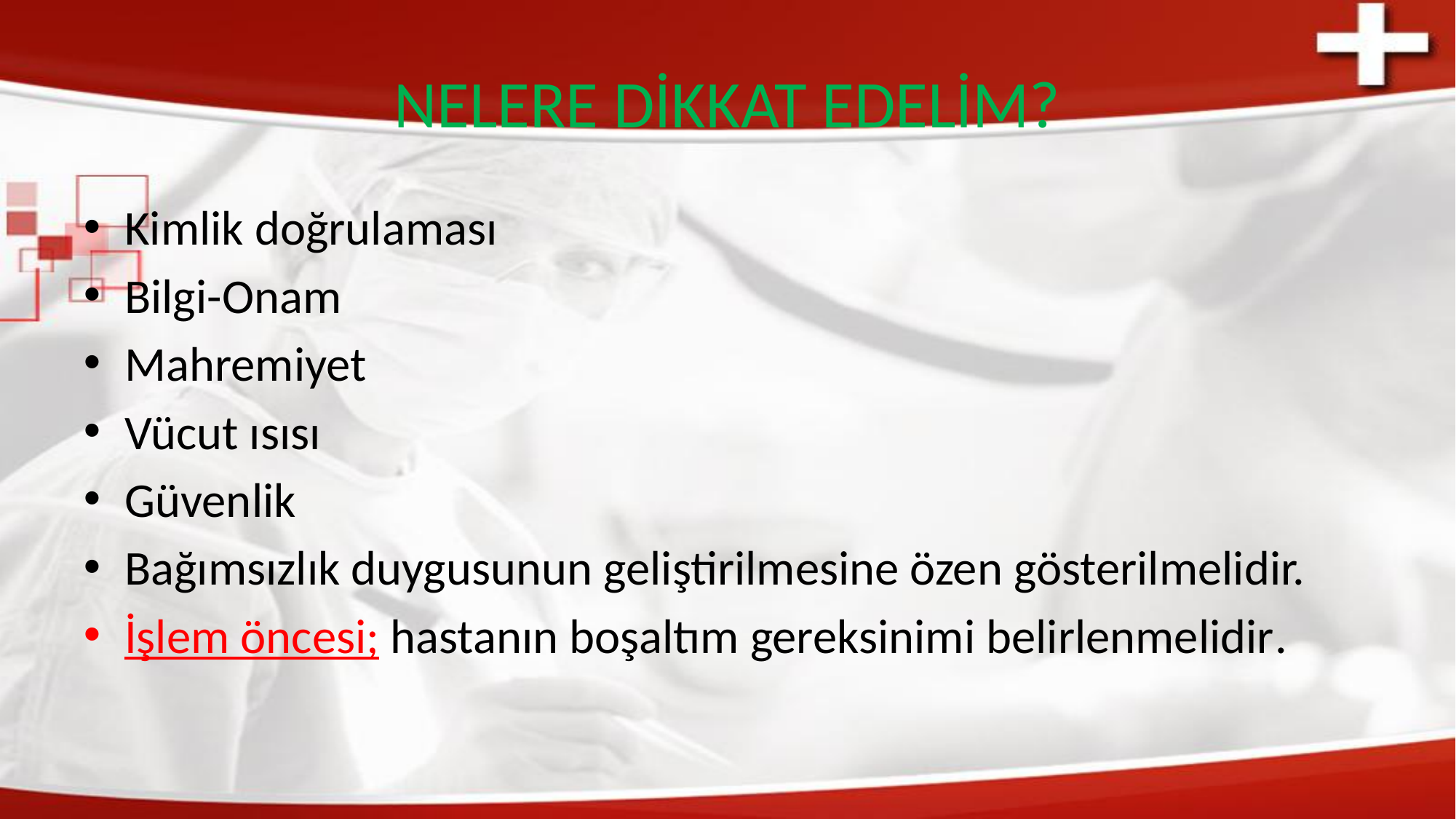

# NELERE DİKKAT EDELİM?
Kimlik doğrulaması
Bilgi-Onam
Mahremiyet
Vücut ısısı
Güvenlik
Bağımsızlık duygusunun geliştirilmesine özen gösterilmelidir.
İşlem öncesi; hastanın boşaltım gereksinimi belirlenmelidir.